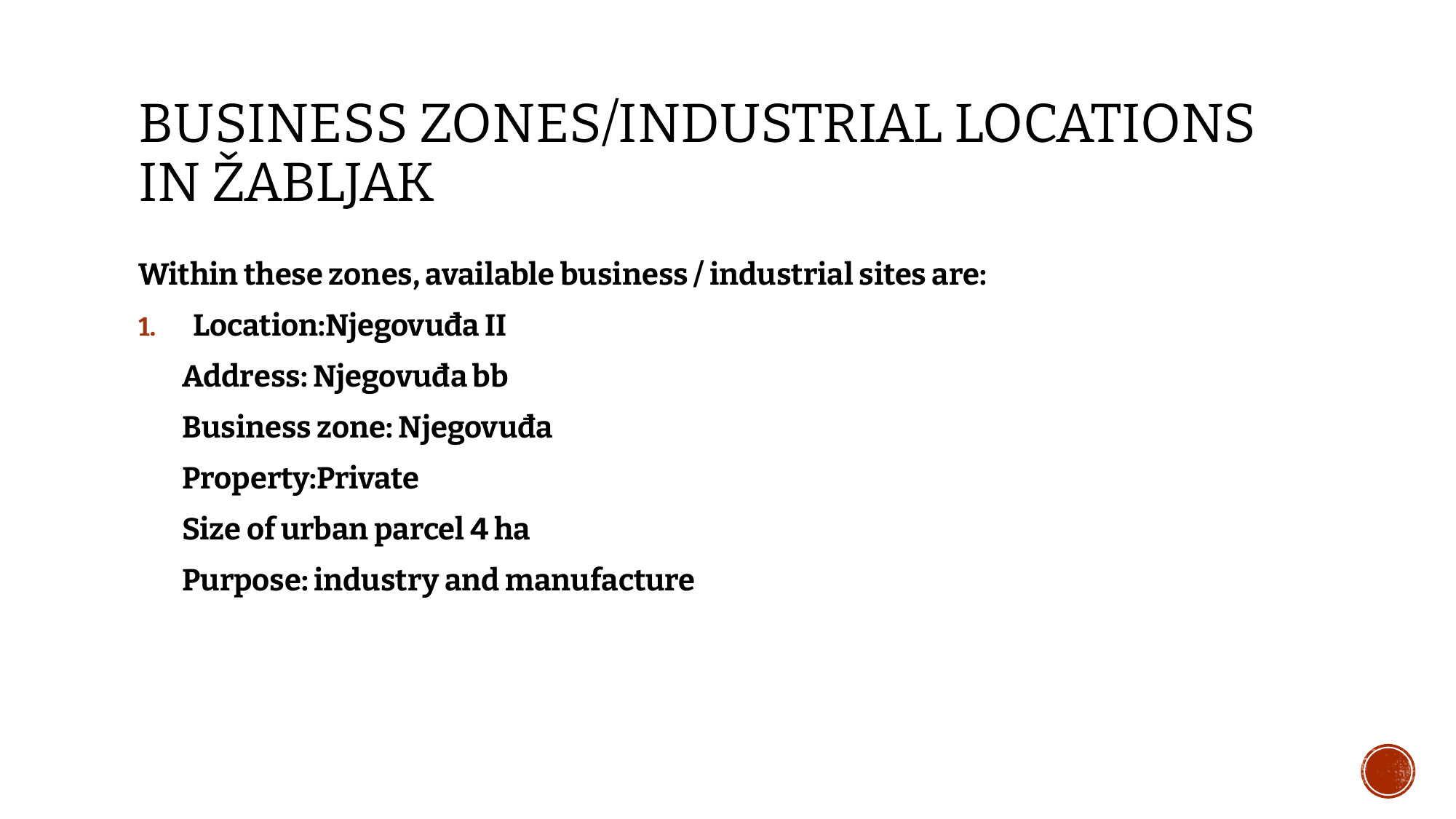

# Business zones/industrial locations in Žabljak
Within these zones, available business / industrial sites are:
Location:Njegovuđa II
        Address: Njegovuđa bb
        Business zone: Njegovuđa
        Property:Private
        Size of urban parcel 4 ha
        Purpose: industry and manufacture